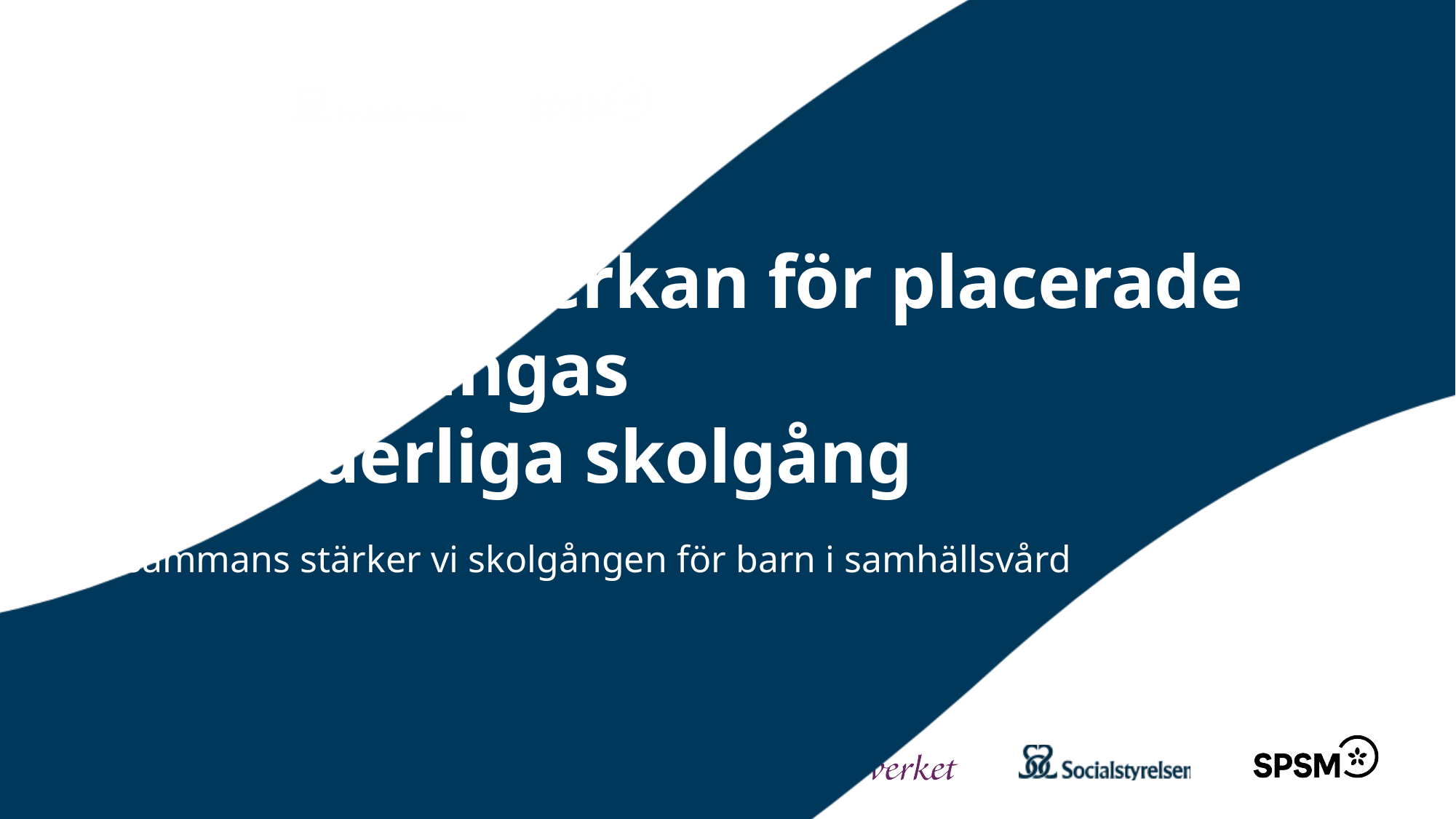

# SAMS – Samverkan för placerade barn och ungas kontinuerliga skolgång
Tillsammans stärker vi skolgången för barn i samhällsvård